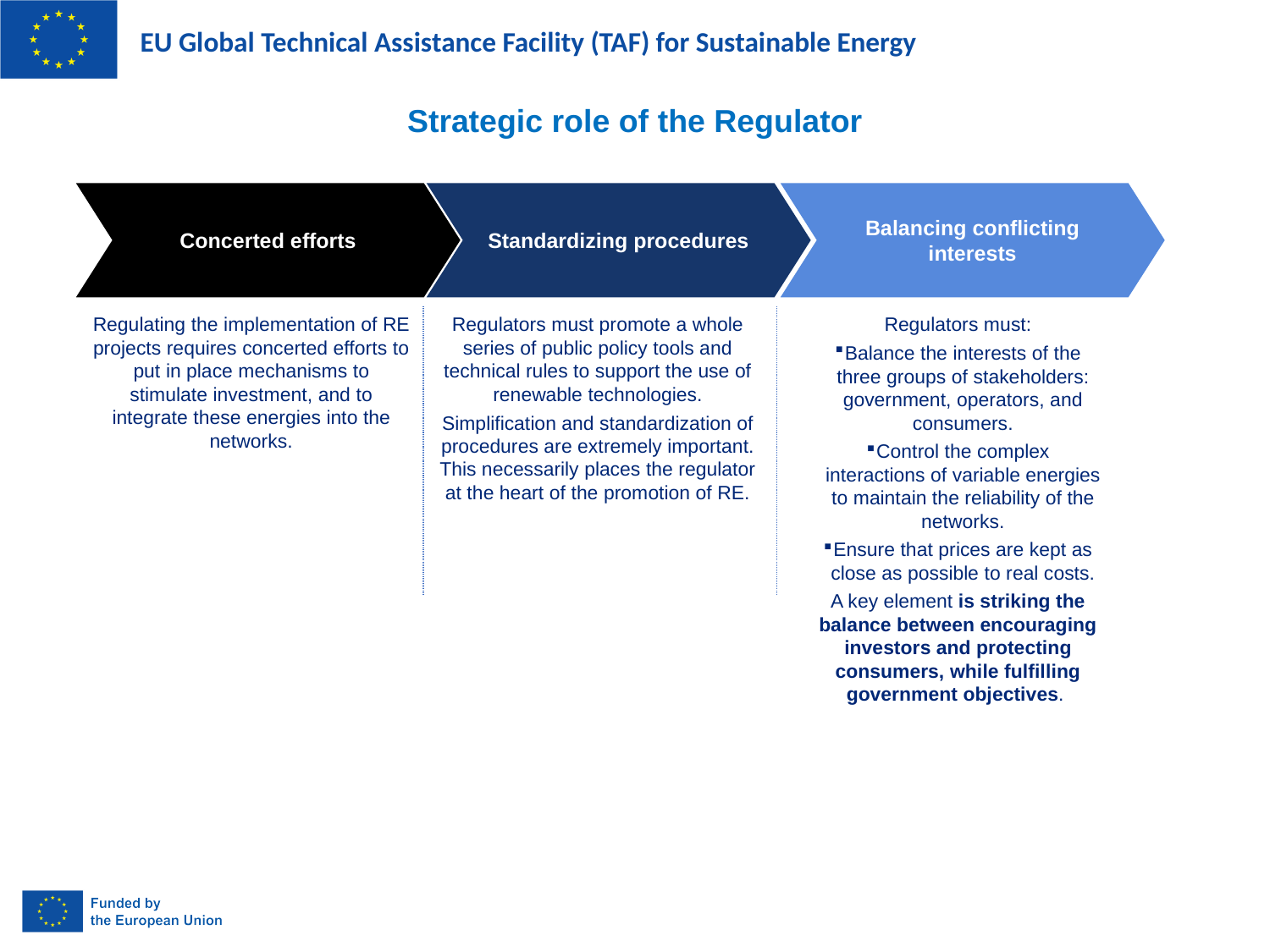

Strategic role of the Regulator
Concerted efforts
Standardizing procedures
Balancing conflicting interests
Regulating the implementation of RE projects requires concerted efforts to put in place mechanisms to stimulate investment, and to integrate these energies into the networks.
Regulators must promote a whole series of public policy tools and technical rules to support the use of renewable technologies.
Simplification and standardization of procedures are extremely important. This necessarily places the regulator at the heart of the promotion of RE.
Regulators must:
Balance the interests of the three groups of stakeholders: government, operators, and consumers.
Control the complex interactions of variable energies to maintain the reliability of the networks.
Ensure that prices are kept as close as possible to real costs.
A key element is striking the balance between encouraging investors and protecting consumers, while fulfilling government objectives.